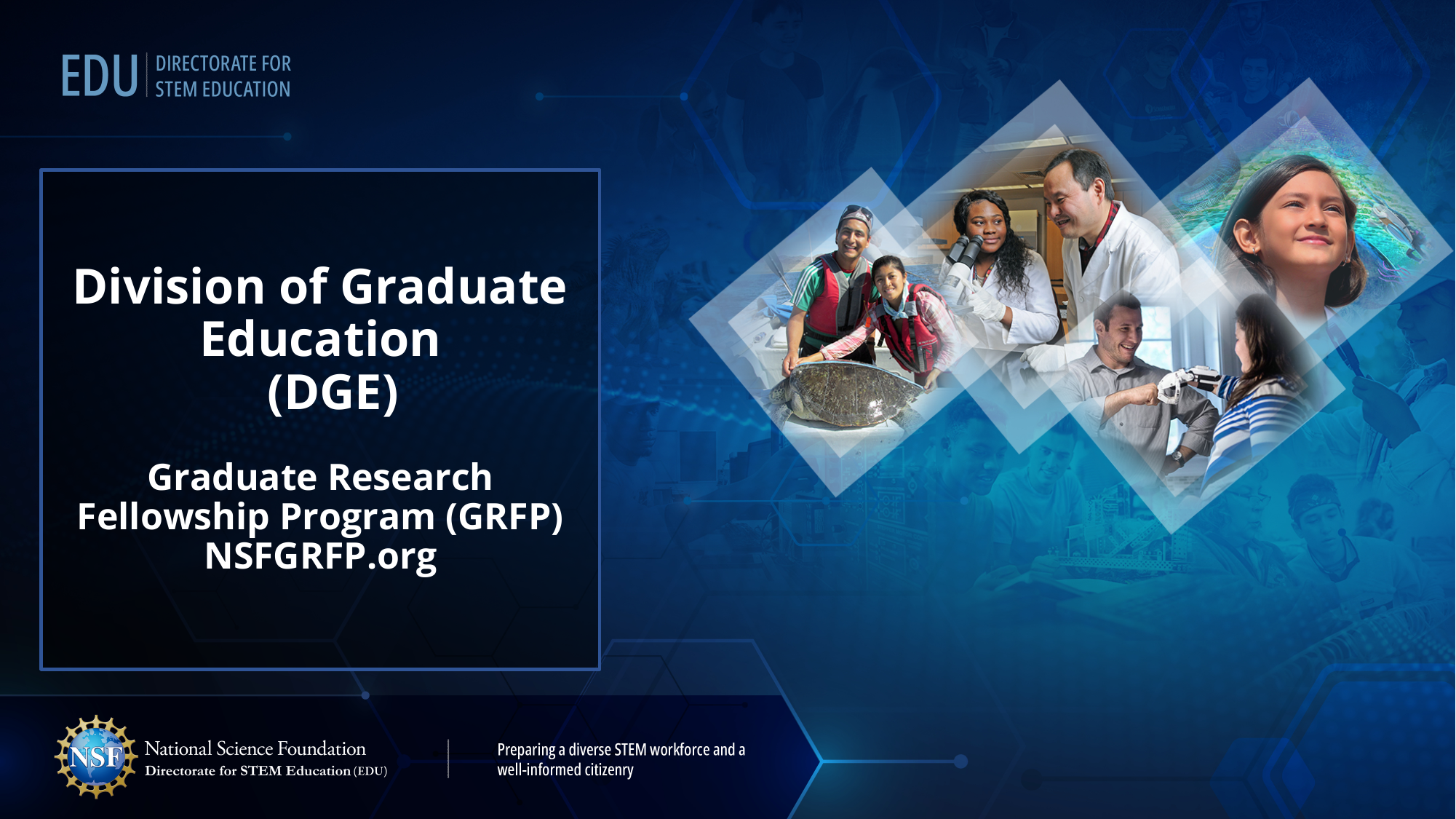

# Division of Graduate Education (DGE) Graduate Research Fellowship Program (GRFP) NSFGRFP.org